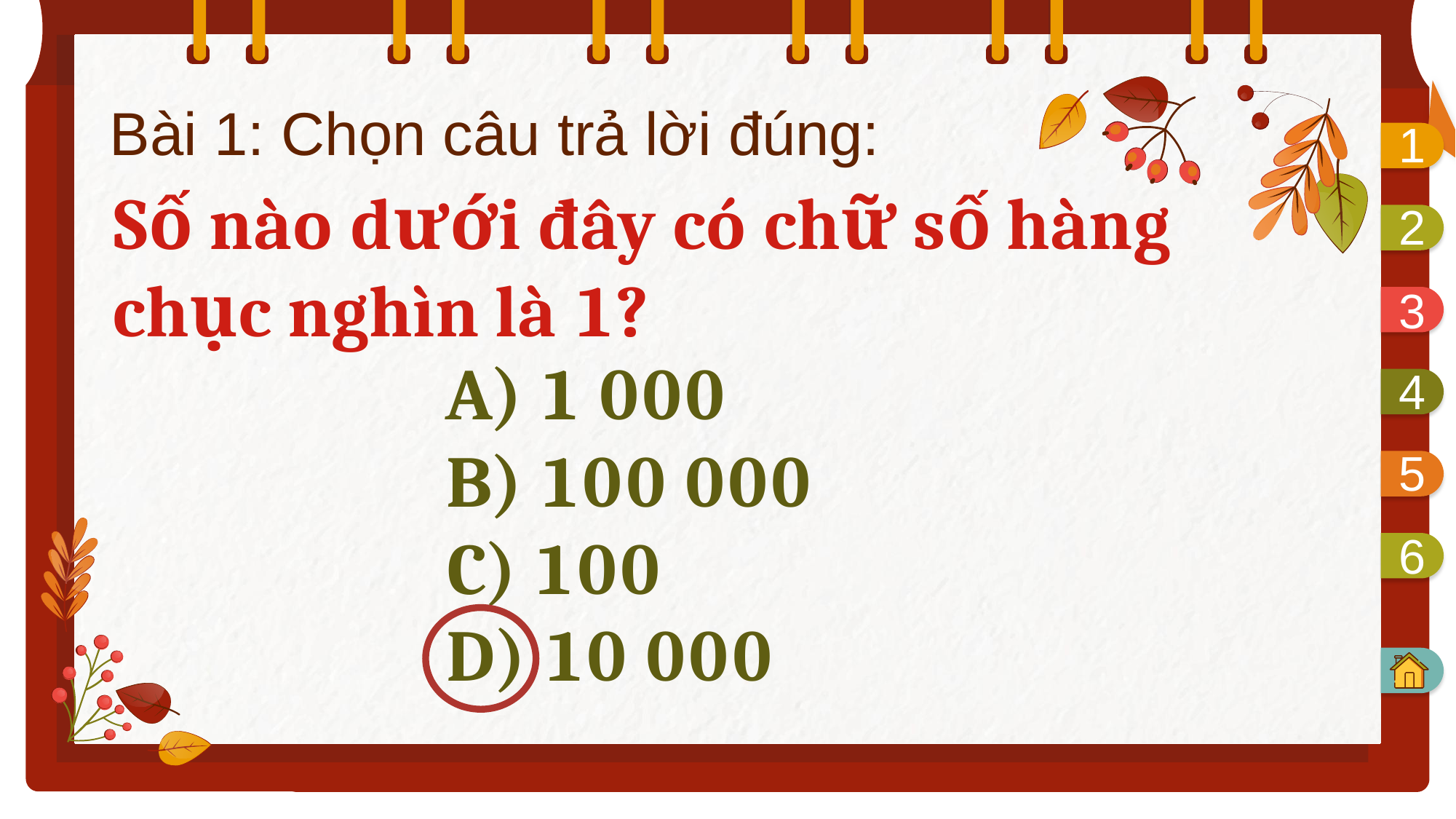

Bài 1: Chọn câu trả lời đúng:
1

Số nào dưới đây có chữ số hàng chục nghìn là 1?
2

3

A) 1 000
B) 100 000
C) 100
D) 10 000
4

5

6